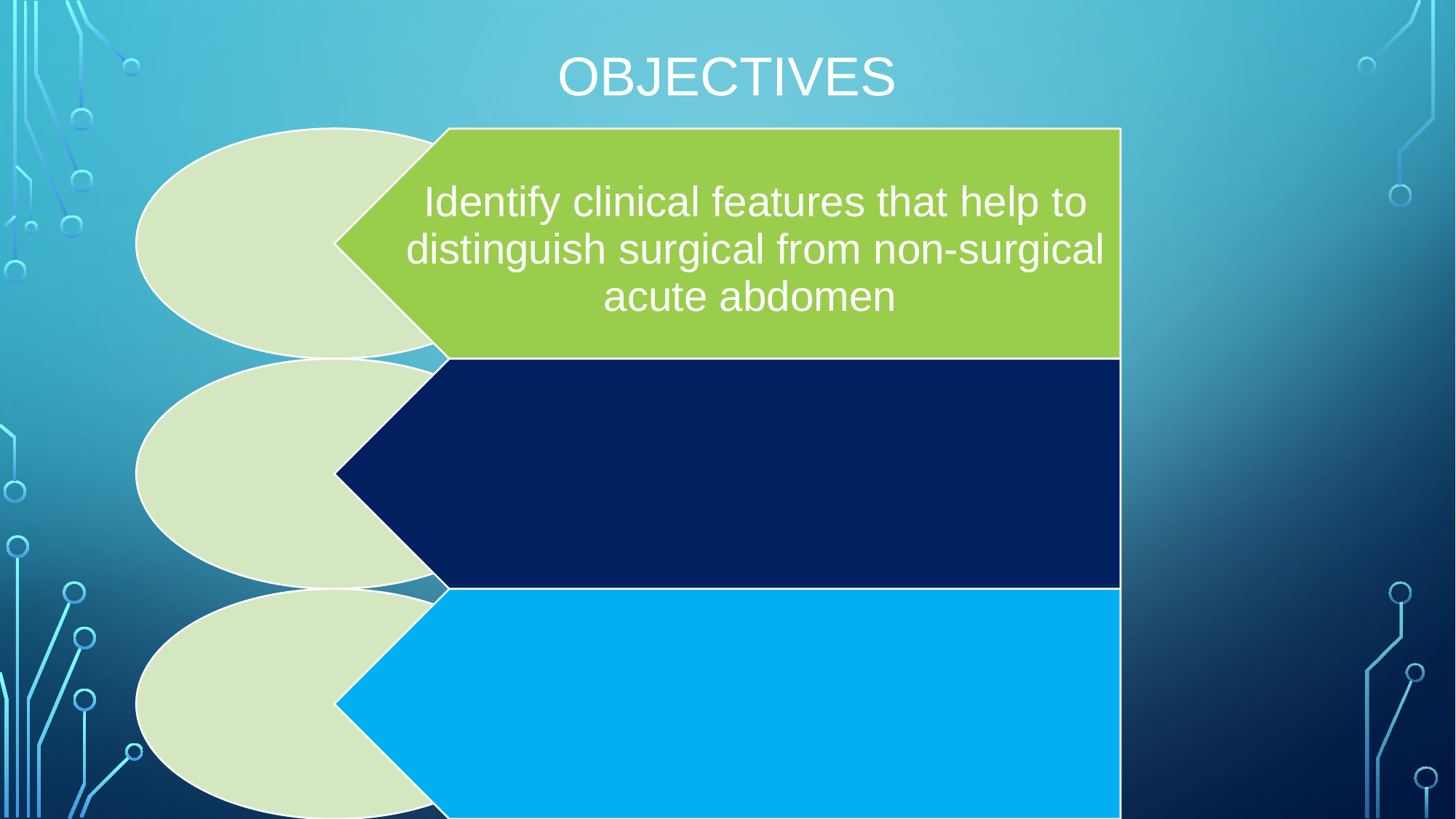

# OBjectives
Identify clinical features that help to distinguish surgical from non-surgical acute abdomen